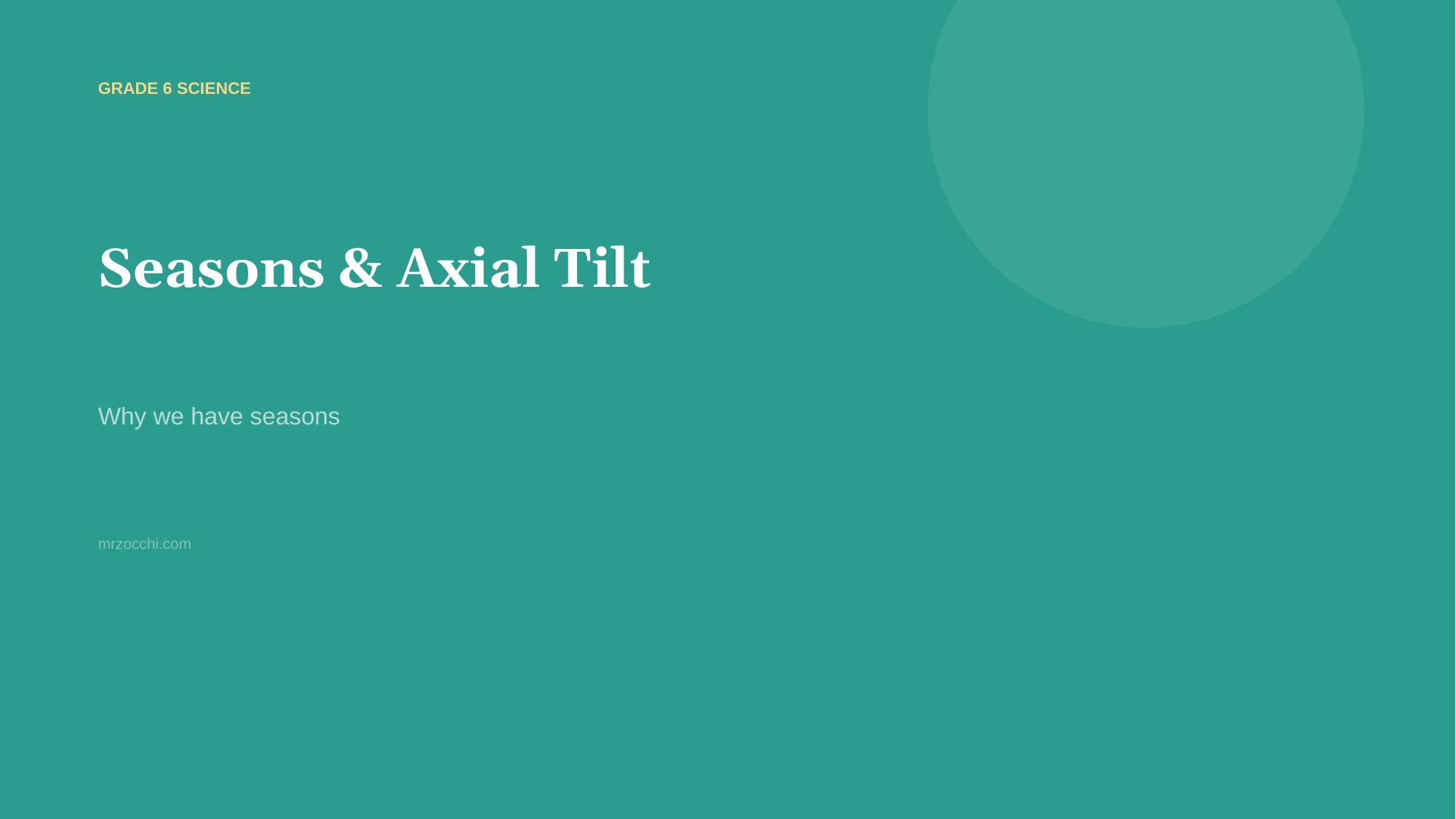

GRADE 6 SCIENCE
Seasons & Axial Tilt
Why we have seasons
mrzocchi.com